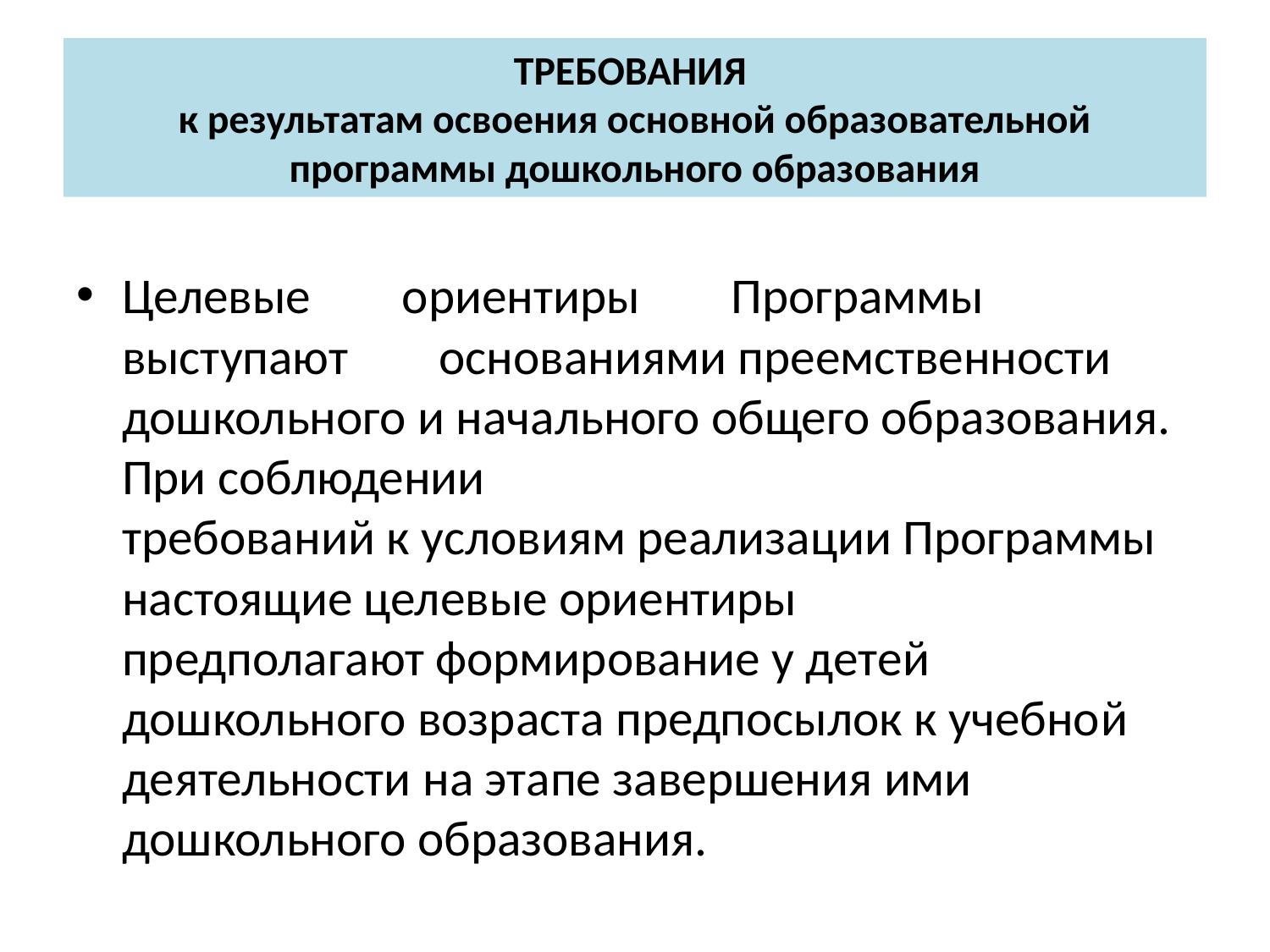

# ТРЕБОВАНИЯ к результатам освоения основной образовательной программы дошкольного образования
Целевые        ориентиры        Программы        выступают        основаниями преемственности дошкольного и начального общего образования. При соблюдении
требований к условиям реализации Программы настоящие целевые ориентиры
предполагают формирование у детей дошкольного возраста предпосылок к учебной
деятельности на этапе завершения ими дошкольного образования.